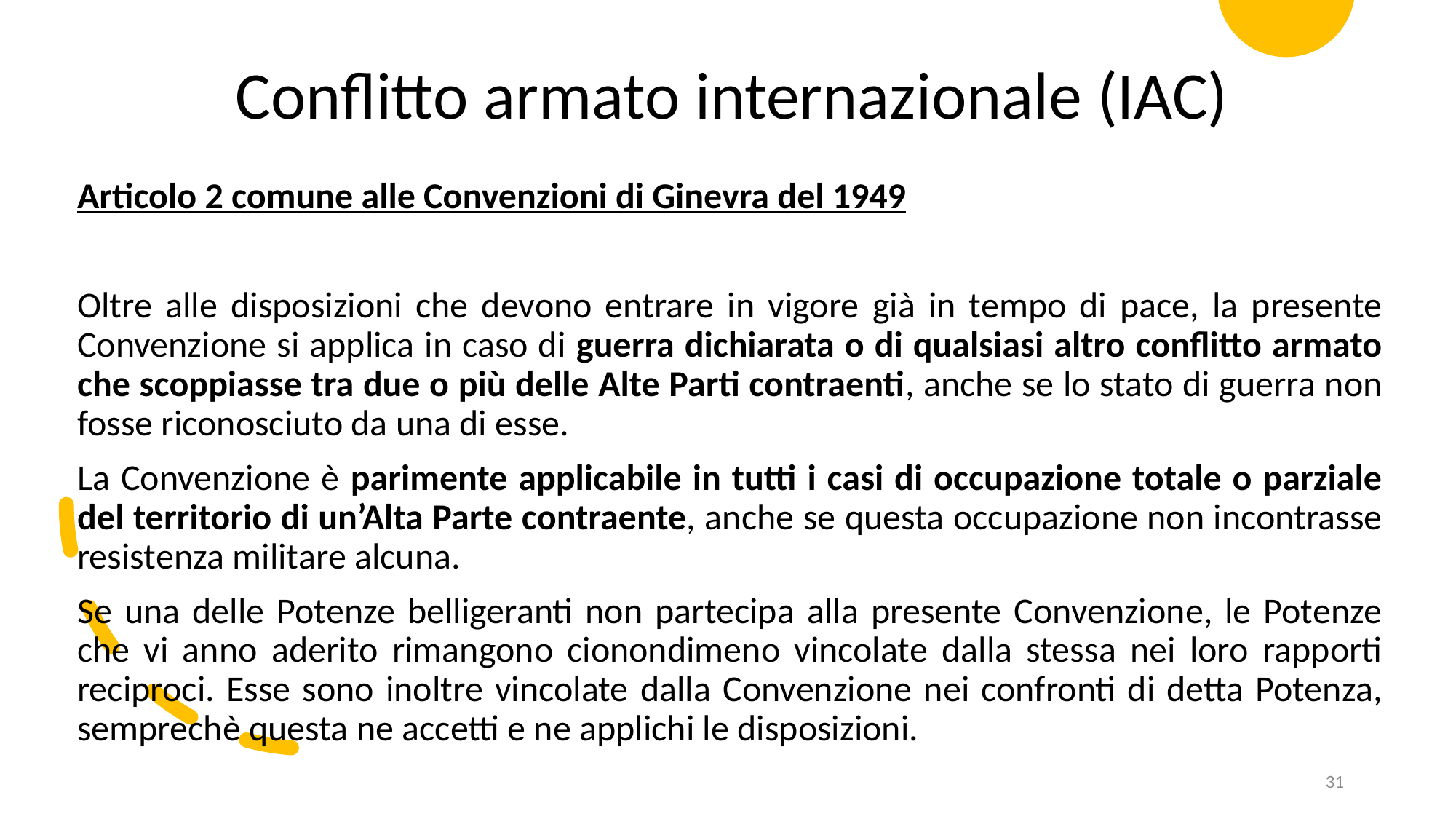

Conflitto armato internazionale (IAC)
Articolo 2 comune alle Convenzioni di Ginevra del 1949

Oltre alle disposizioni che devono entrare in vigore già in tempo di pace, la presente Convenzione si applica in caso di guerra dichiarata o di qualsiasi altro conflitto armato che scoppiasse tra due o più delle Alte Parti contraenti, anche se lo stato di guerra non fosse riconosciuto da una di esse.
La Convenzione è parimente applicabile in tutti i casi di occupazione totale o parziale del territorio di un’Alta Parte contraente, anche se questa occupazione non incontrasse resistenza militare alcuna.
Se una delle Potenze belligeranti non partecipa alla presente Convenzione, le Potenze che vi anno aderito rimangono cionondimeno vincolate dalla stessa nei loro rapporti reciproci. Esse sono inoltre vincolate dalla Convenzione nei confronti di detta Potenza, semprechè questa ne accetti e ne applichi le disposizioni.

31